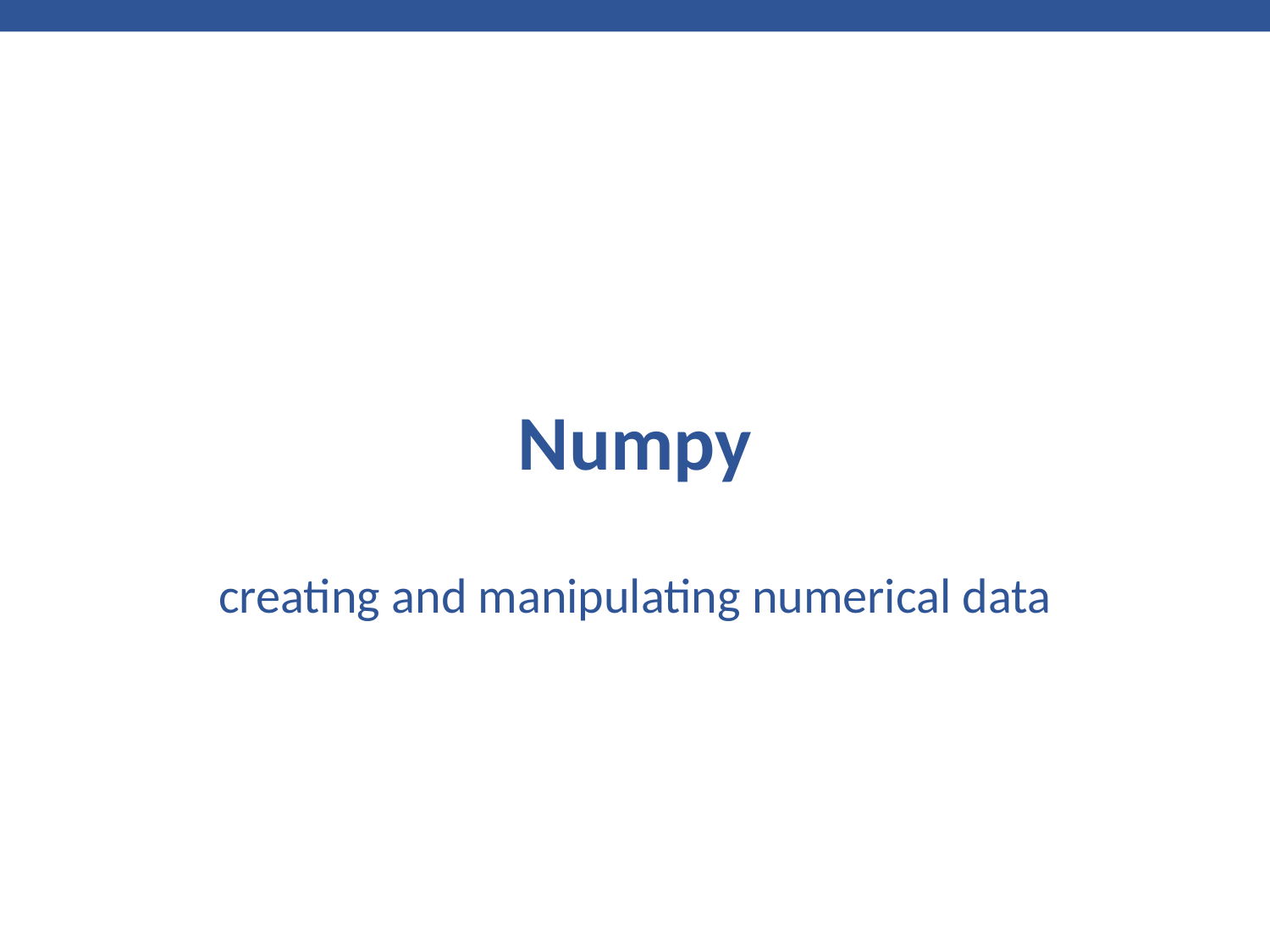

# Numpy creating and manipulating numerical data